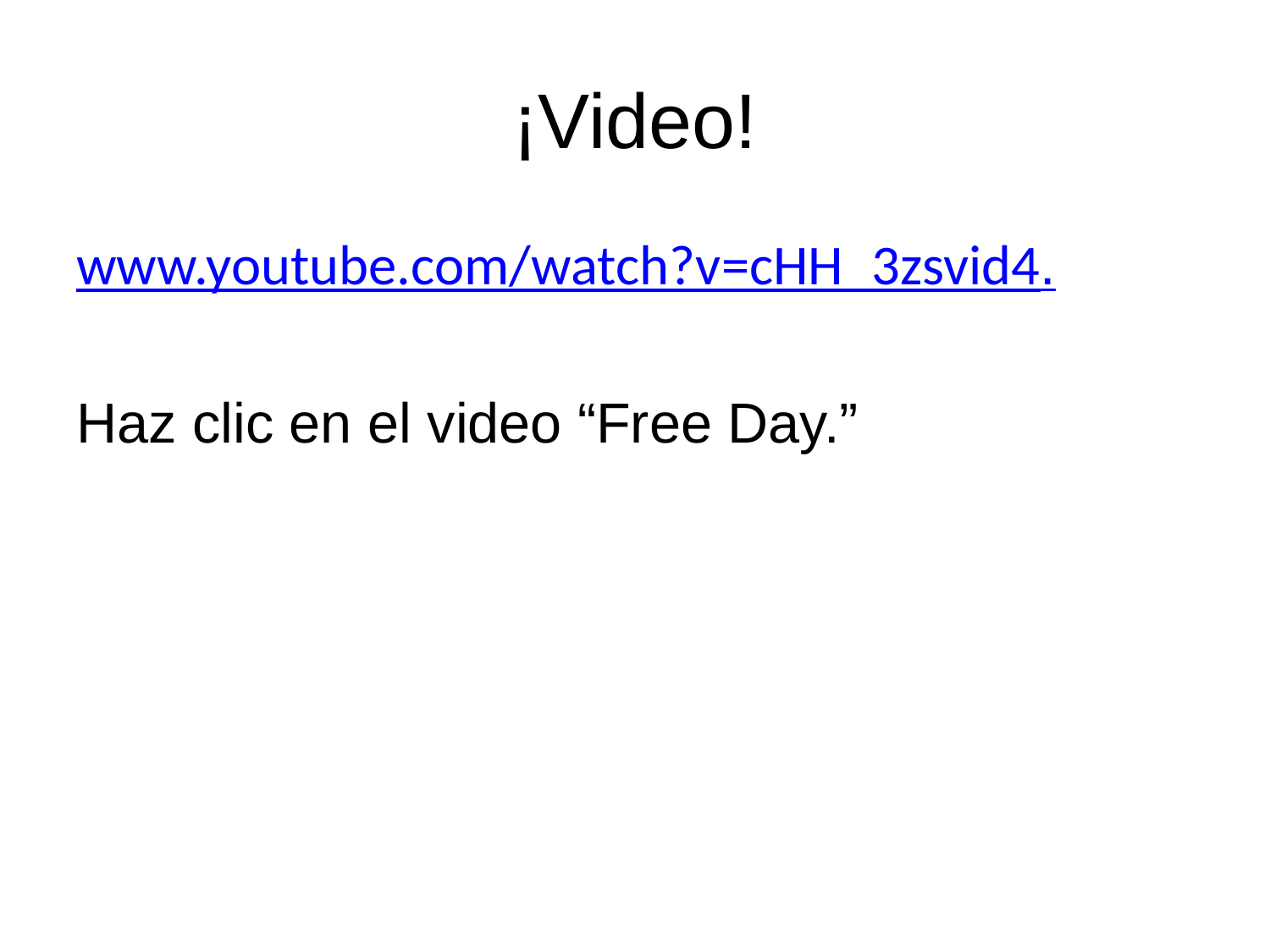

# ¡Video!
www.youtube.com/watch?v=cHH_3zsvid4.

Haz clic en el video “Free Day.”